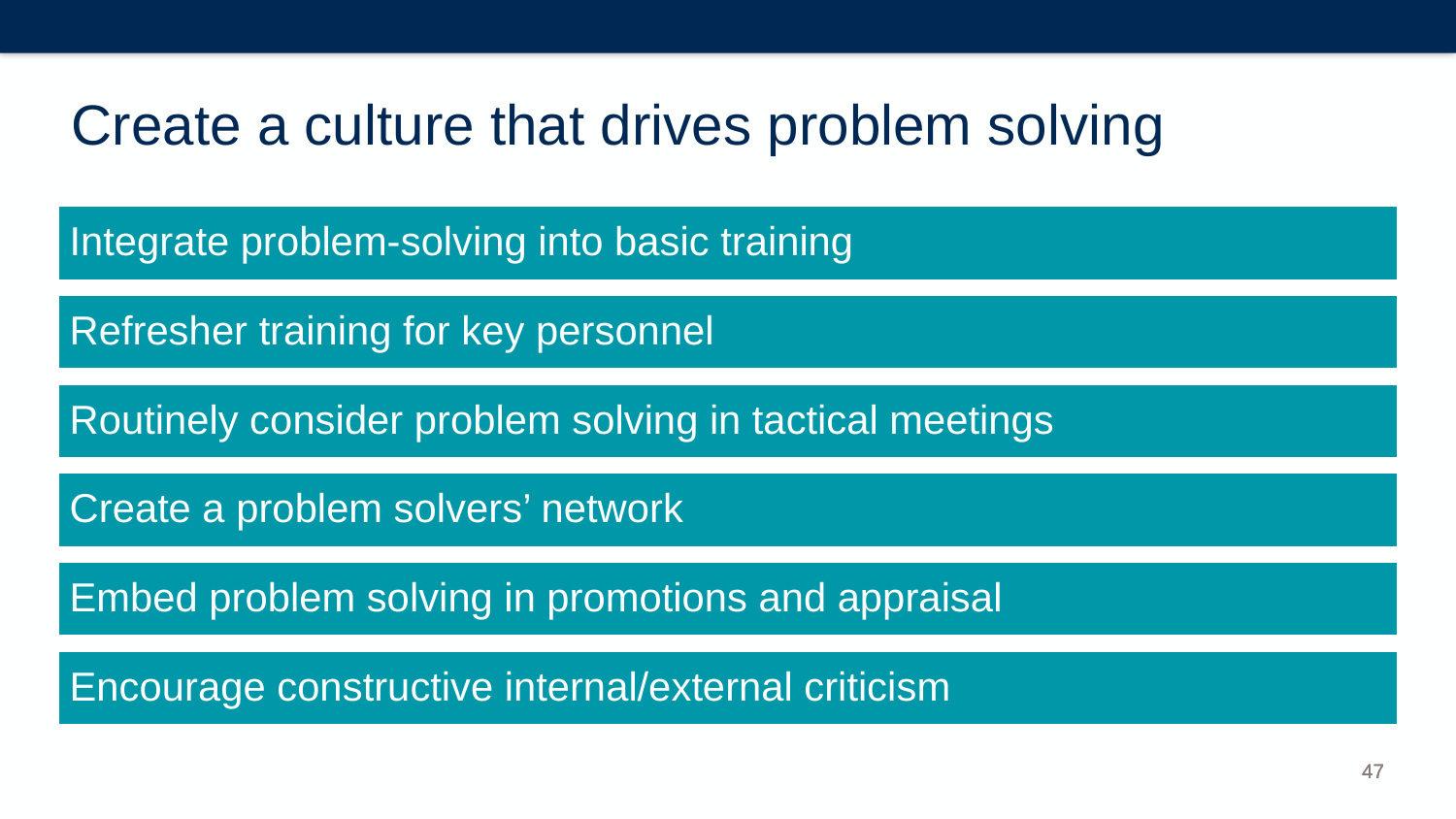

# Create a culture that drives problem solving
Integrate problem-solving into basic training
Refresher training for key personnel
Routinely consider problem solving in tactical meetings
Create a problem solvers’ network
Embed problem solving in promotions and appraisal
Encourage constructive internal/external criticism